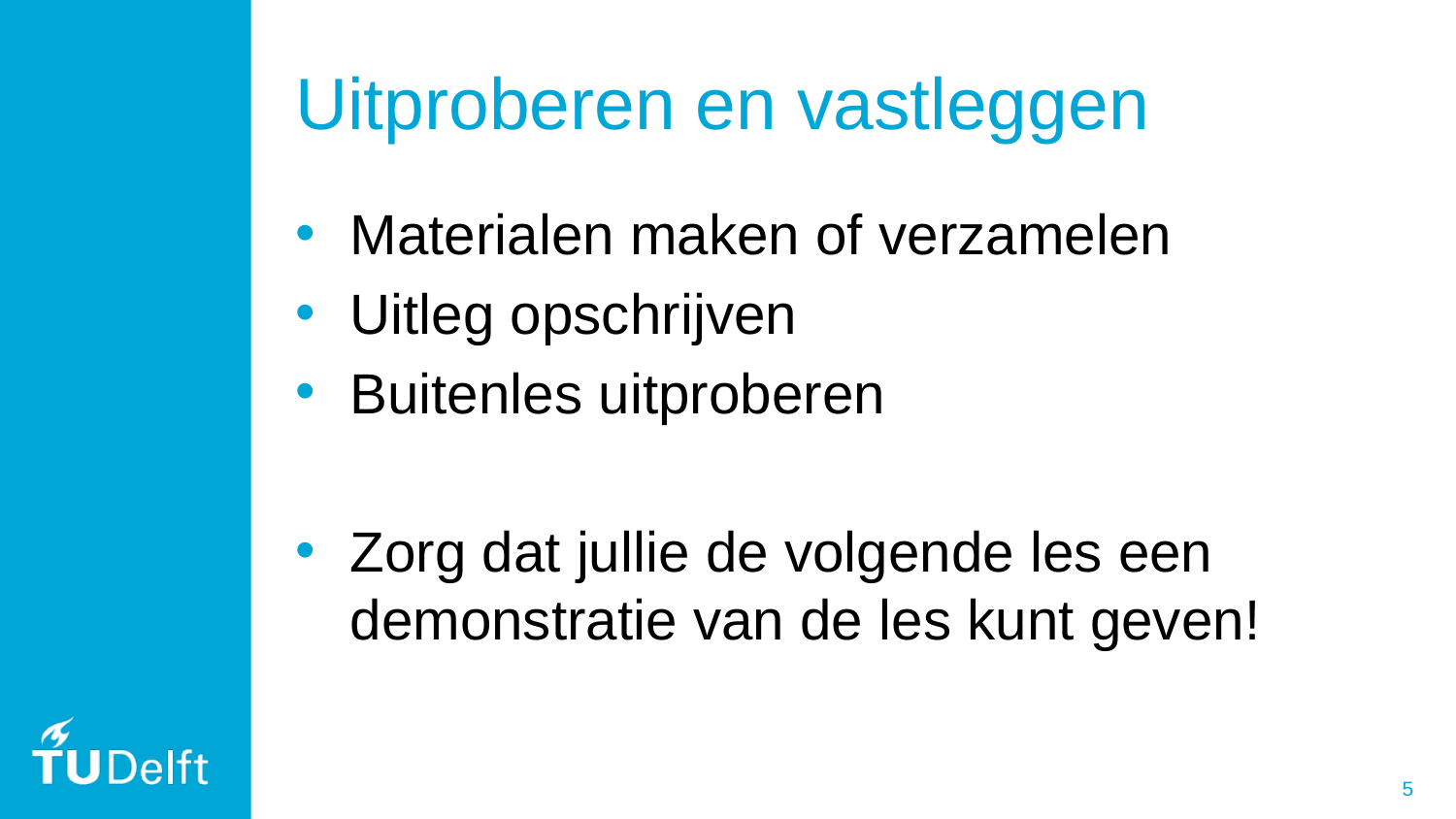

# Uitproberen en vastleggen
Materialen maken of verzamelen
Uitleg opschrijven
Buitenles uitproberen

Zorg dat jullie de volgende les een demonstratie van de les kunt geven!